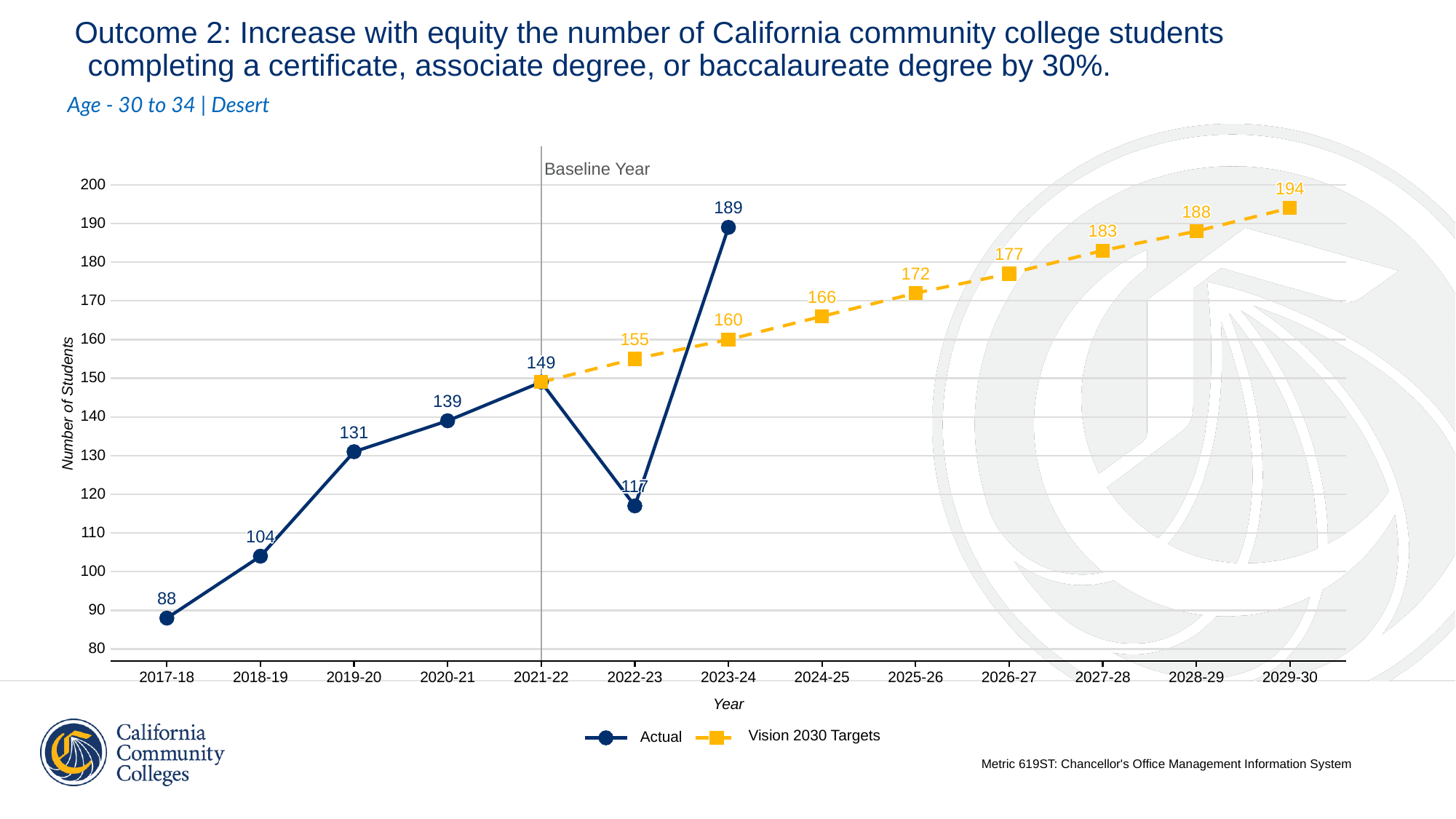

Outcome 2: Increase with equity the number of California community college students
   completing a certificate, associate degree, or baccalaureate degree by 30%.
Age - 30 to 34 | Desert

Baseline Year
200
194
194
194
194
194
194
194
194
194
194
194
194
194
194
194
194
194

189
189
189
189
189
189
189
189
189
189
189
189
189
189
189
189
189
188
188
188
188
188
188
188
188
188
188
188
188
188
188
188
188
188

190

183
183
183
183
183
183
183
183
183
183
183
183
183
183
183
183
183

177
177
177
177
177
177
177
177
177
177
177
177
177
177
177
177
177
180

172
172
172
172
172
172
172
172
172
172
172
172
172
172
172
172
172

166
166
166
166
166
166
166
166
166
166
166
166
166
166
166
166
166
170

160
160
160
160
160
160
160
160
160
160
160
160
160
160
160
160
160

155
155
155
155
155
155
155
160
155
155
155
155
155
155
155
155
155
155

149
149
149
149
149
149
149
149
149
149
149
149
149
149
149
149
149
150

139
139
139
139
139
139
139
139
139
139
139
139
139
139
139
139
139
Number of Students
140

131
131
131
131
131
131
131
131
131
131
131
131
131
131
131
131
131

130

117
117
117
117
117
117
117
117
117
117
117
117
117
117
117
117
117
120

110
104
104
104
104
104
104
104
104
104
104
104
104
104
104
104
104
104

100

88
88
88
88
88
88
88
88
88
88
88
88
88
88
88
88
88
90

80

2017-18
2018-19
2019-20
2020-21
2021-22
2022-23
2023-24
2024-25
2025-26
2026-27
2027-28
2028-29
2029-30
Year
Vision 2030 Targets

Actual

Metric 619ST: Chancellor's Office Management Information System